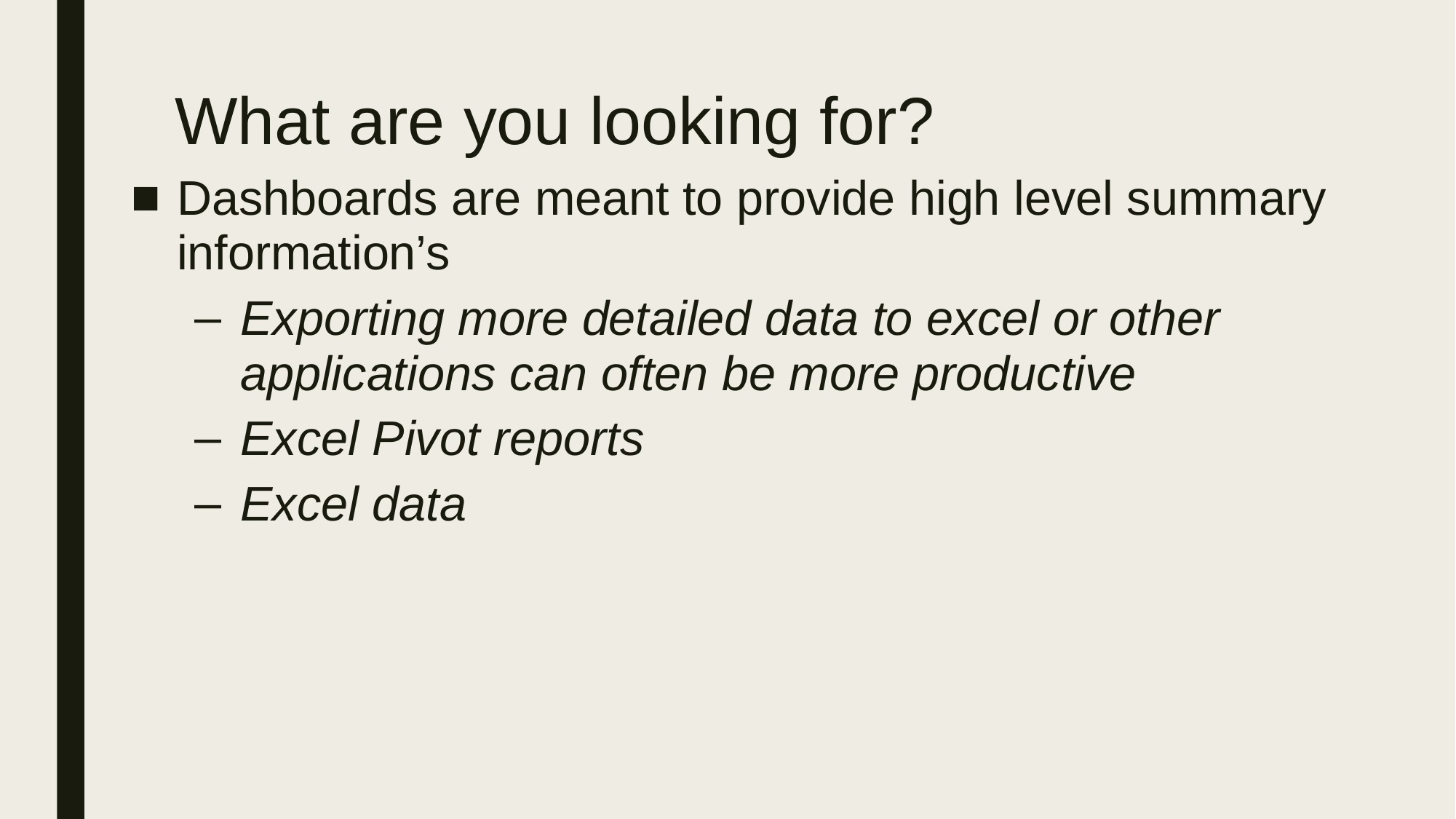

# What are you looking for?
Dashboards are meant to provide high level summary information’s
Exporting more detailed data to excel or other applications can often be more productive
Excel Pivot reports
Excel data